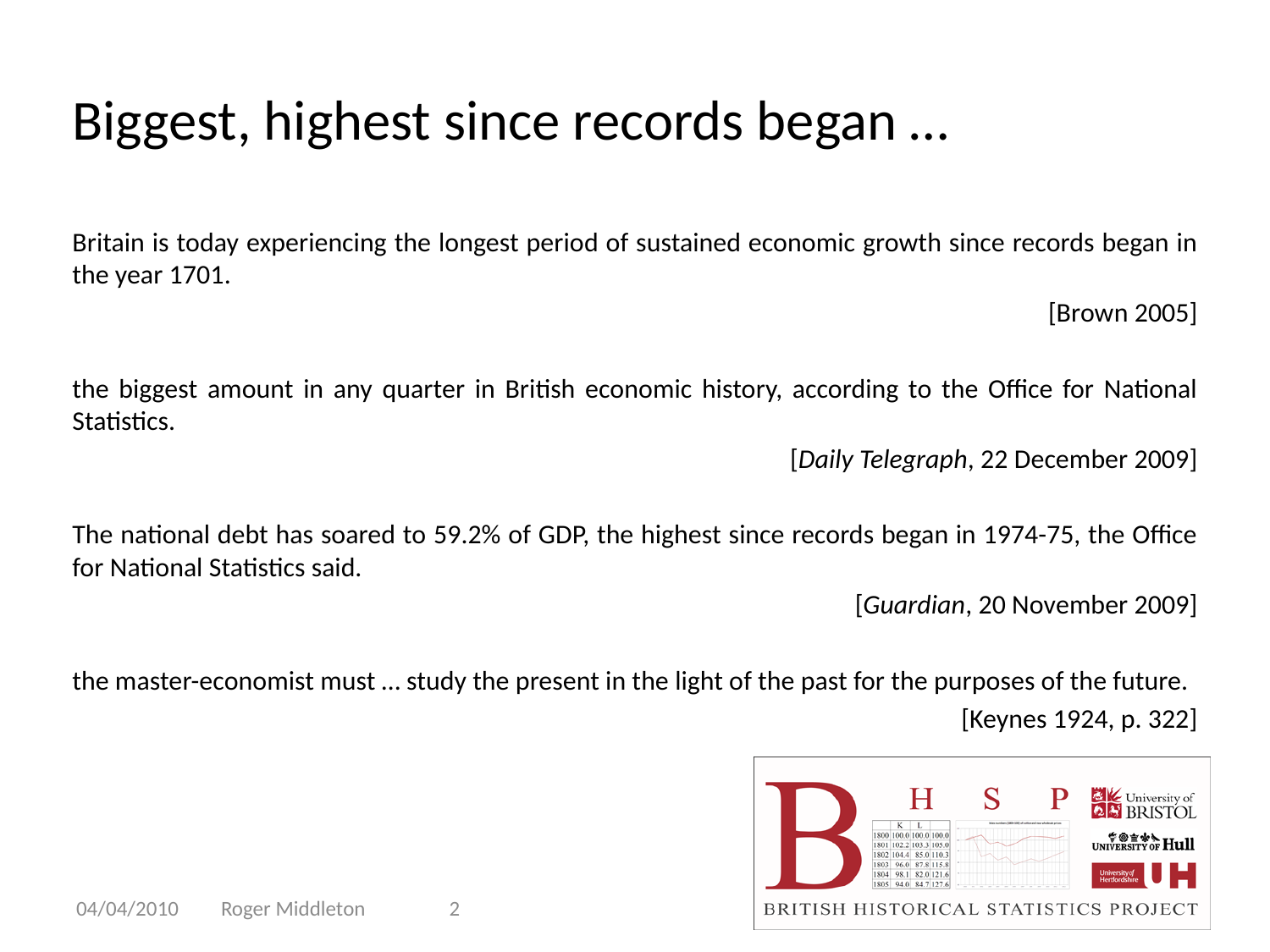

# Biggest, highest since records began …
Britain is today experiencing the longest period of sustained economic growth since records began in the year 1701.
[Brown 2005]

the biggest amount in any quarter in British economic history, according to the Office for National Statistics.
[Daily Telegraph, 22 December 2009]

The national debt has soared to 59.2% of GDP, the highest since records began in 1974-75, the Office for National Statistics said.
[Guardian, 20 November 2009]

the master-economist must … study the present in the light of the past for the purposes of the future.
[Keynes 1924, p. 322]

04/04/2010
Roger Middleton
2